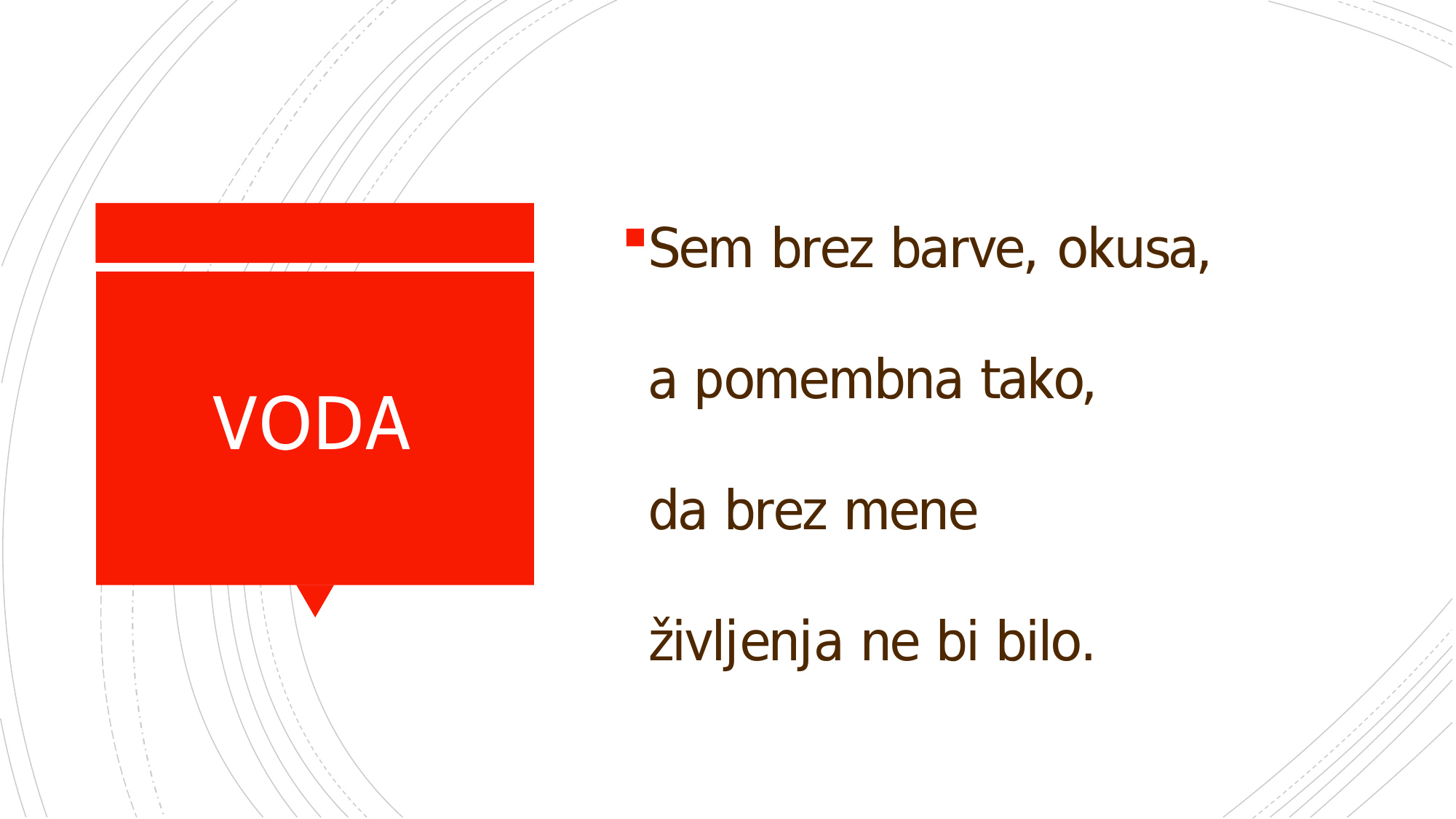

Sem brez barve, okusa,
a pomembna tako,
da brez mene
življenja ne bi bilo.
# VODA